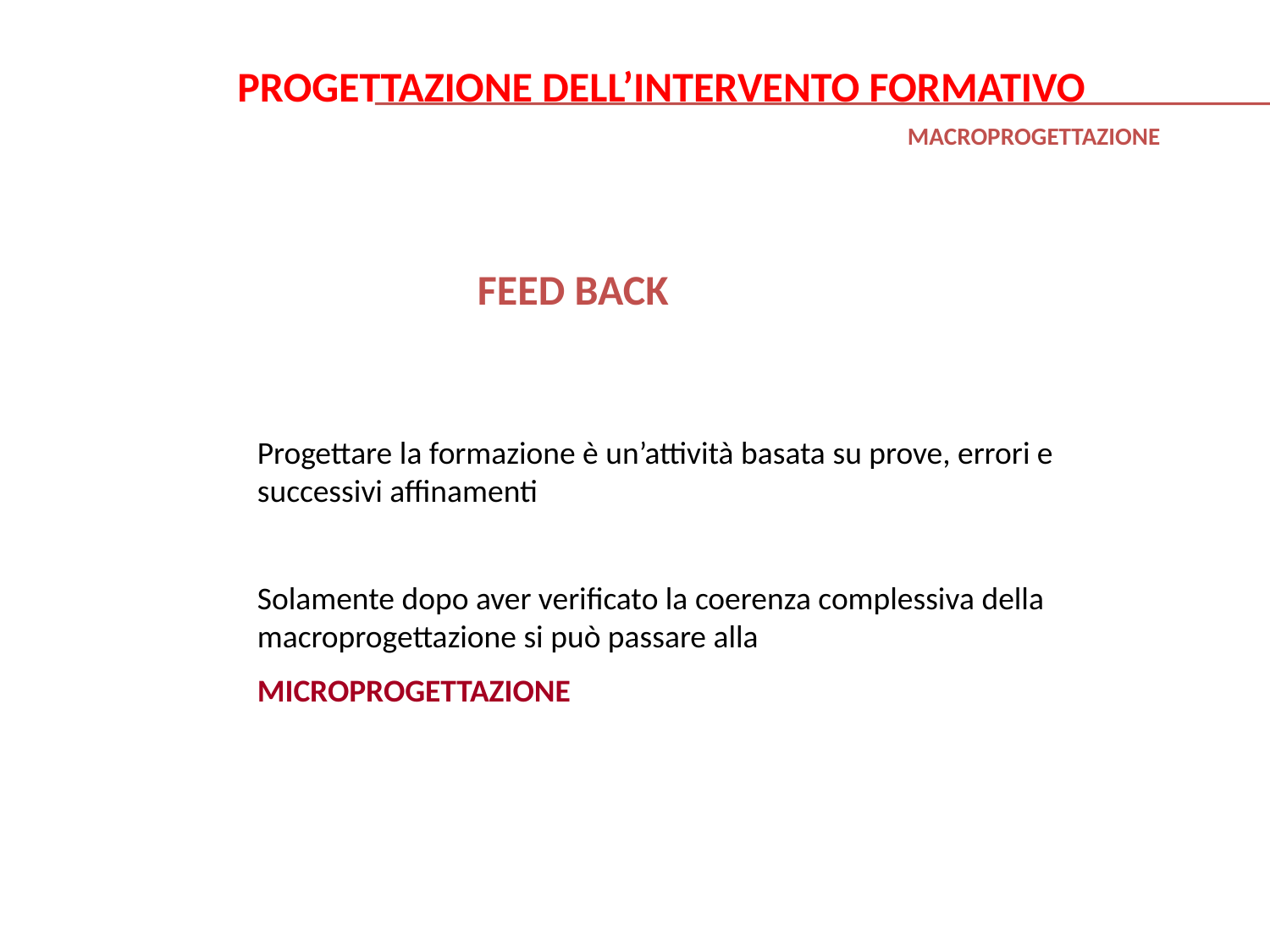

PROGETTAZIONE DELL’INTERVENTO FORMATIVO

MACROPROGETTAZIONE
FEED BACK
Progettare la formazione è un’attività basata su prove, errori e successivi affinamenti

Solamente dopo aver verificato la coerenza complessiva della macroprogettazione si può passare alla
MICROPROGETTAZIONE